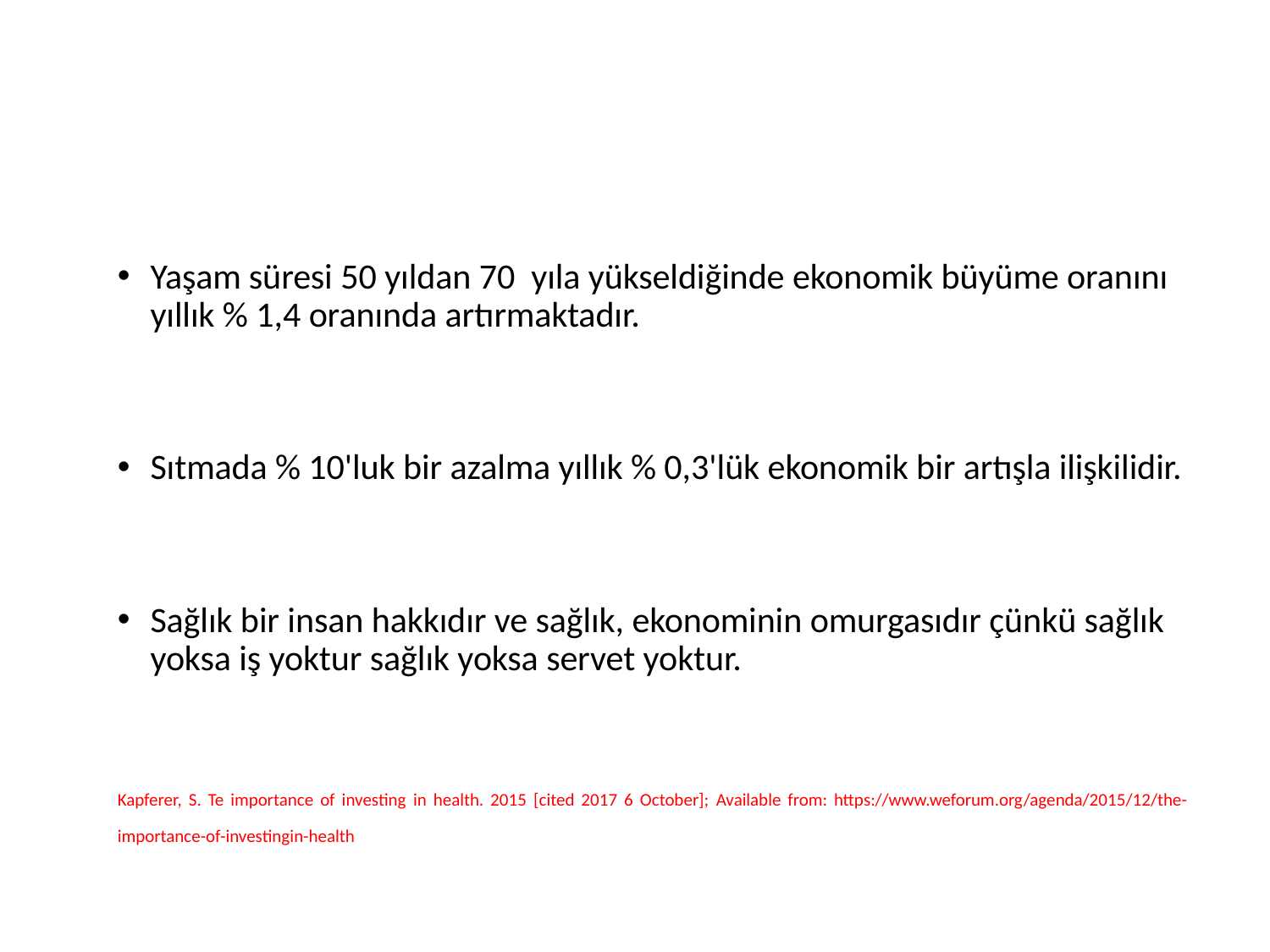

#
Yaşam süresi 50 yıldan 70  yıla yükseldiğinde ekonomik büyüme oranını yıllık % 1,4 oranında artırmaktadır.

Sıtmada % 10'luk bir azalma yıllık % 0,3'lük ekonomik bir artışla ilişkilidir.

Sağlık bir insan hakkıdır ve sağlık, ekonominin omurgasıdır çünkü sağlık yoksa iş yoktur sağlık yoksa servet yoktur.

Kapferer, S. Te importance of investing in health. 2015 [cited 2017 6 October]; Available from: https://www.weforum.org/agenda/2015/12/the-importance-of-investingin-health